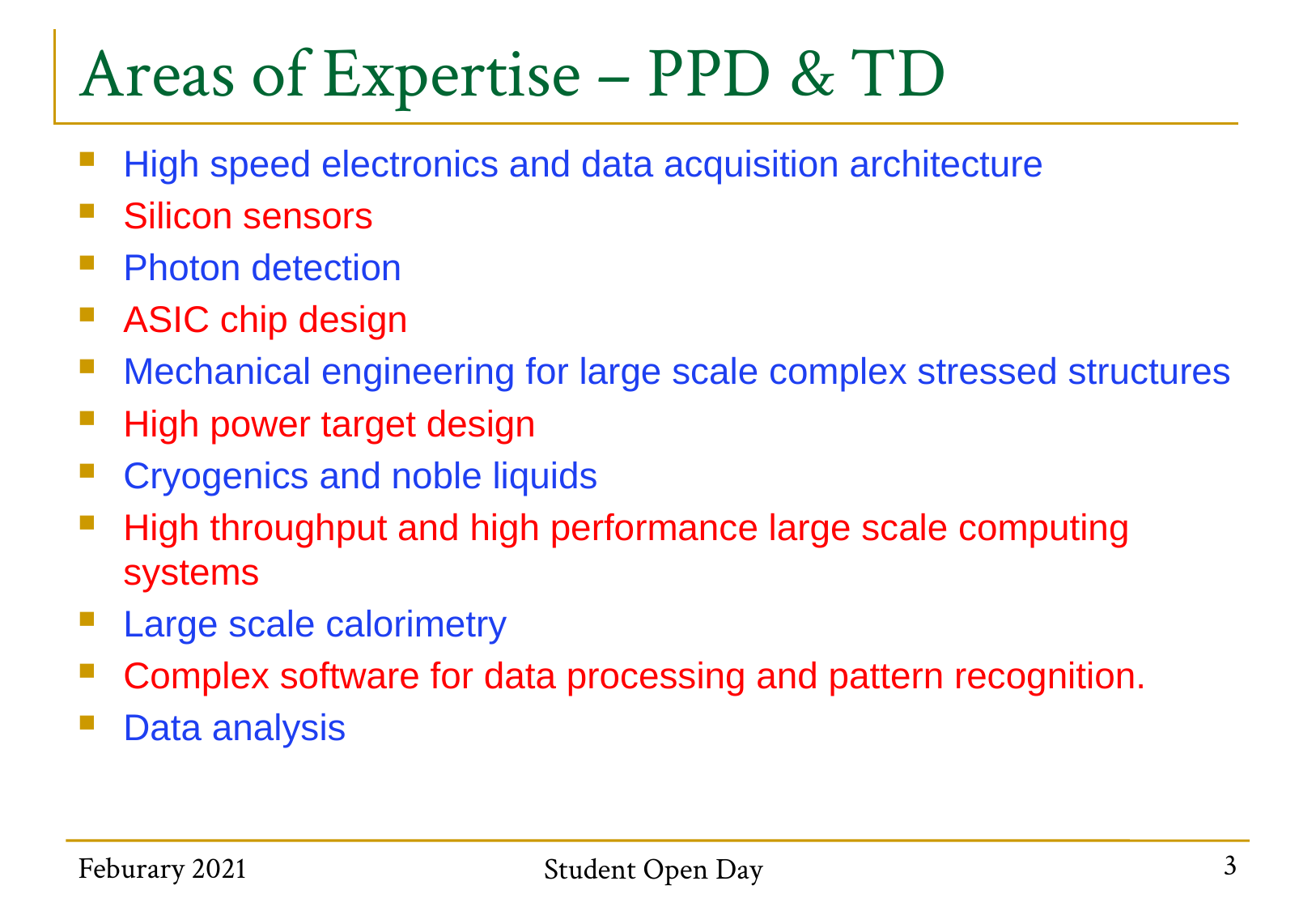

# Areas of Expertise – PPD & TD
High speed electronics and data acquisition architecture
Silicon sensors
Photon detection
ASIC chip design
Mechanical engineering for large scale complex stressed structures
High power target design
Cryogenics and noble liquids
High throughput and high performance large scale computing systems
Large scale calorimetry
Complex software for data processing and pattern recognition.
Data analysis

Feburary 2021
Student Open Day
3